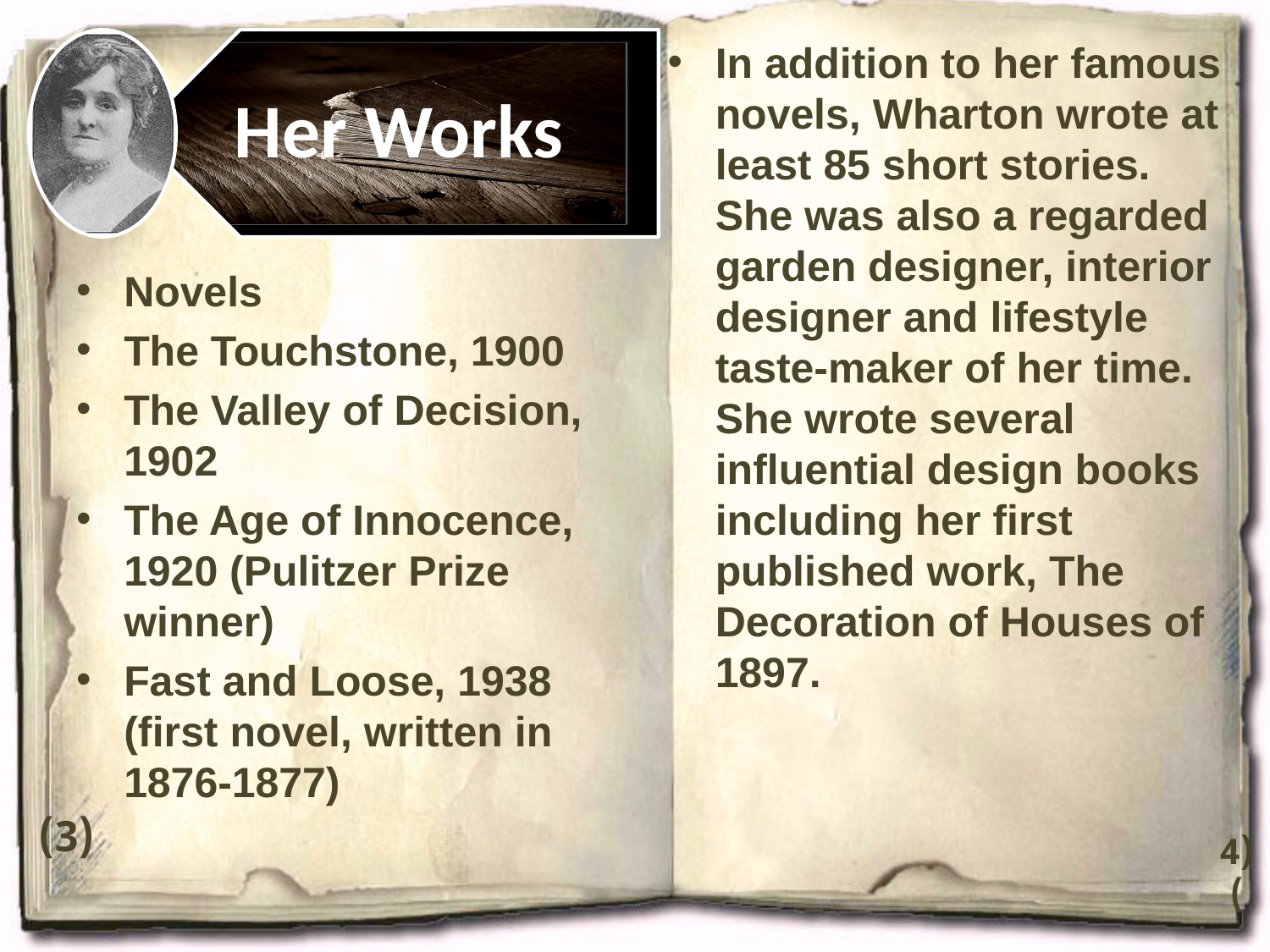

Her Works
In addition to her famous novels, Wharton wrote at least 85 short stories. She was also a regarded garden designer, interior designer and lifestyle taste-maker of her time. She wrote several influential design books including her first published work, The Decoration of Houses of 1897.

#
Novels
The Touchstone, 1900
The Valley of Decision, 1902
The Age of Innocence, 1920 (Pulitzer Prize winner)
Fast and Loose, 1938 (first novel, written in 1876-1877)
(3)
(4)